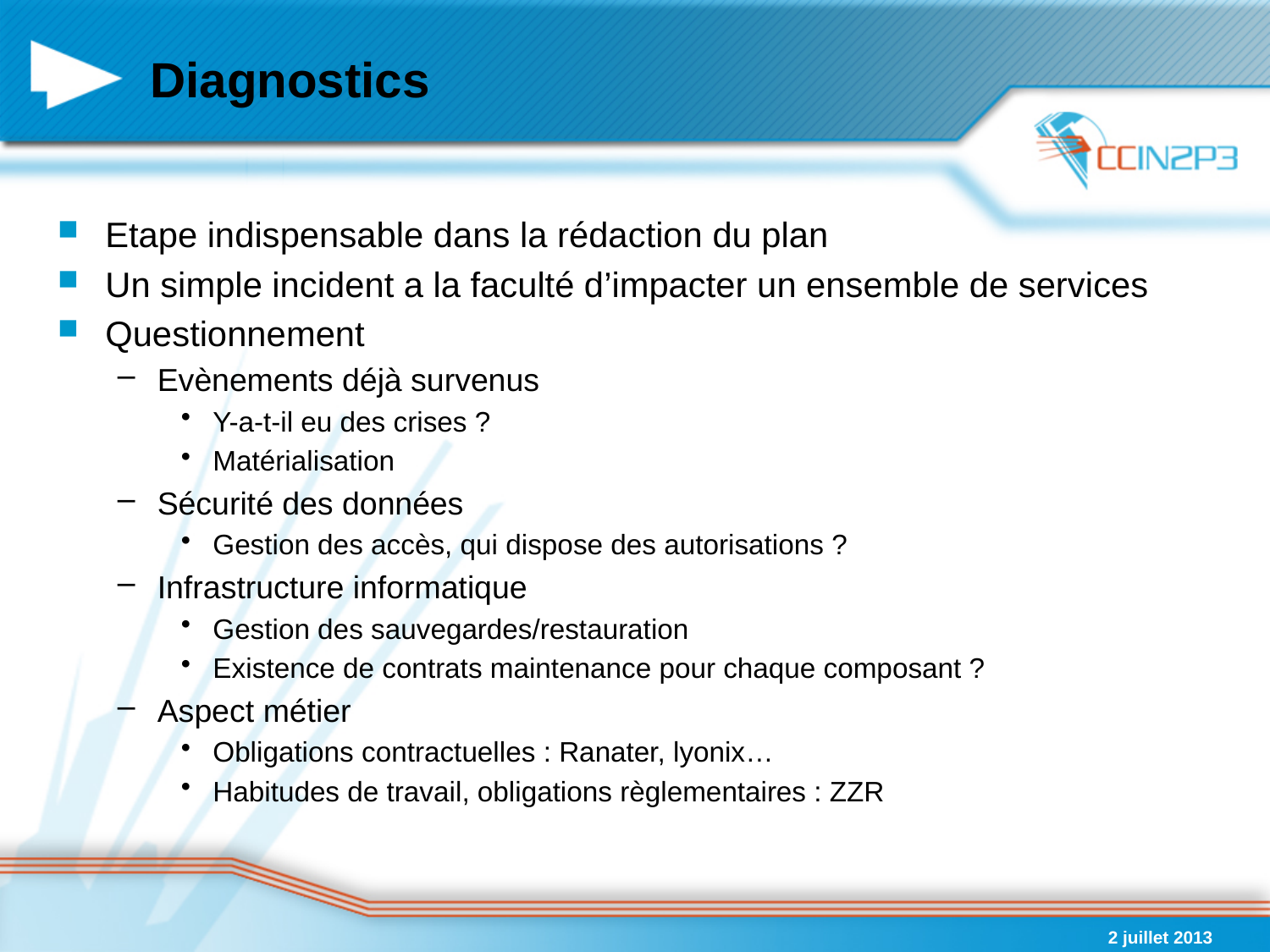

# Diagnostics
Etape indispensable dans la rédaction du plan
Un simple incident a la faculté d’impacter un ensemble de services
Questionnement
Evènements déjà survenus
Y-a-t-il eu des crises ?
Matérialisation
Sécurité des données
Gestion des accès, qui dispose des autorisations ?
Infrastructure informatique
Gestion des sauvegardes/restauration
Existence de contrats maintenance pour chaque composant ?
Aspect métier
Obligations contractuelles : Ranater, lyonix…
Habitudes de travail, obligations règlementaires : ZZR

2 juillet 2013